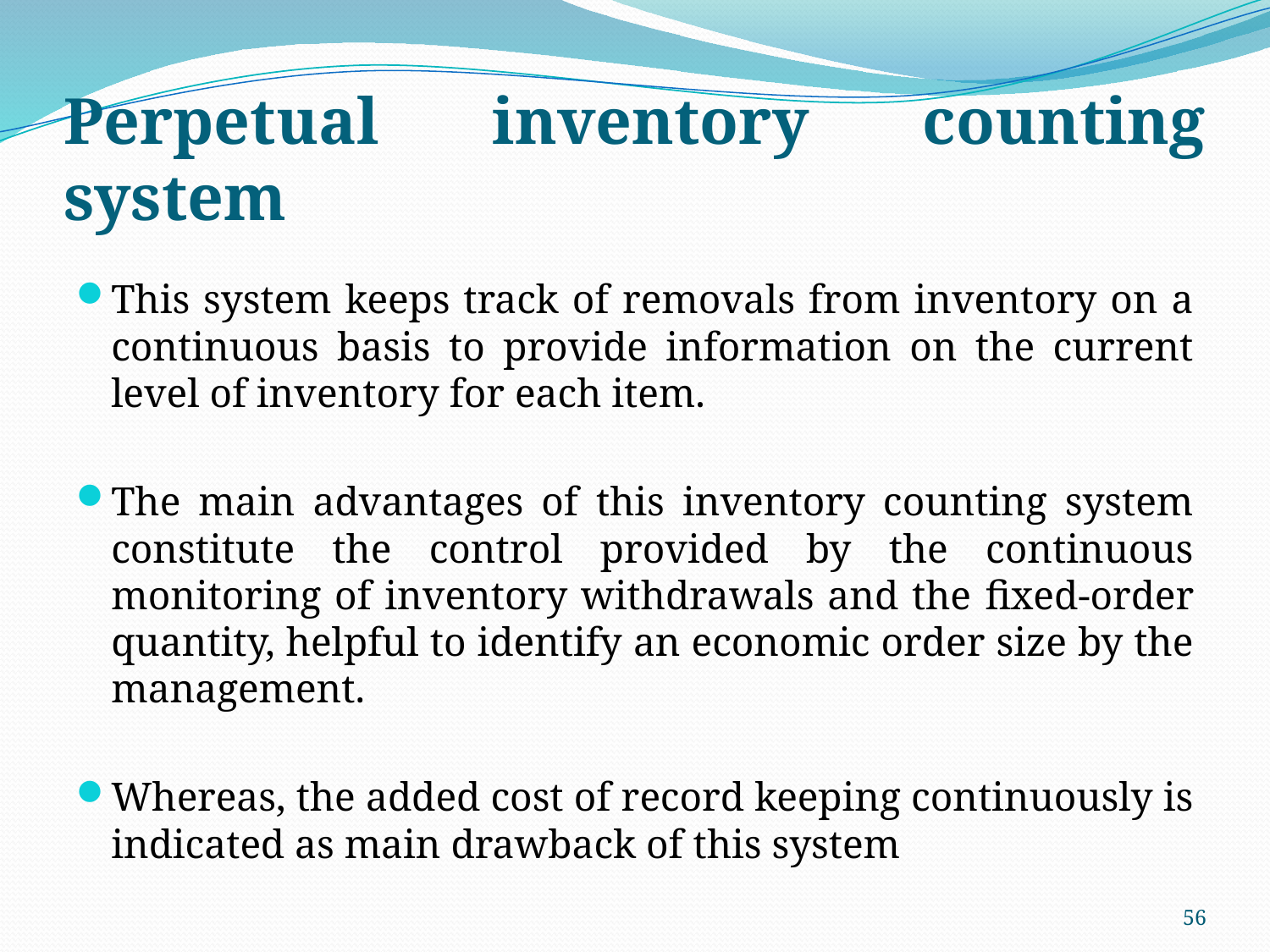

# Perpetual inventory counting system
This system keeps track of removals from inventory on a continuous basis to provide information on the current level of inventory for each item.

The main advantages of this inventory counting system constitute the control provided by the continuous monitoring of inventory withdrawals and the fixed-order quantity, helpful to identify an economic order size by the management.

Whereas, the added cost of record keeping continuously is indicated as main drawback of this system
56